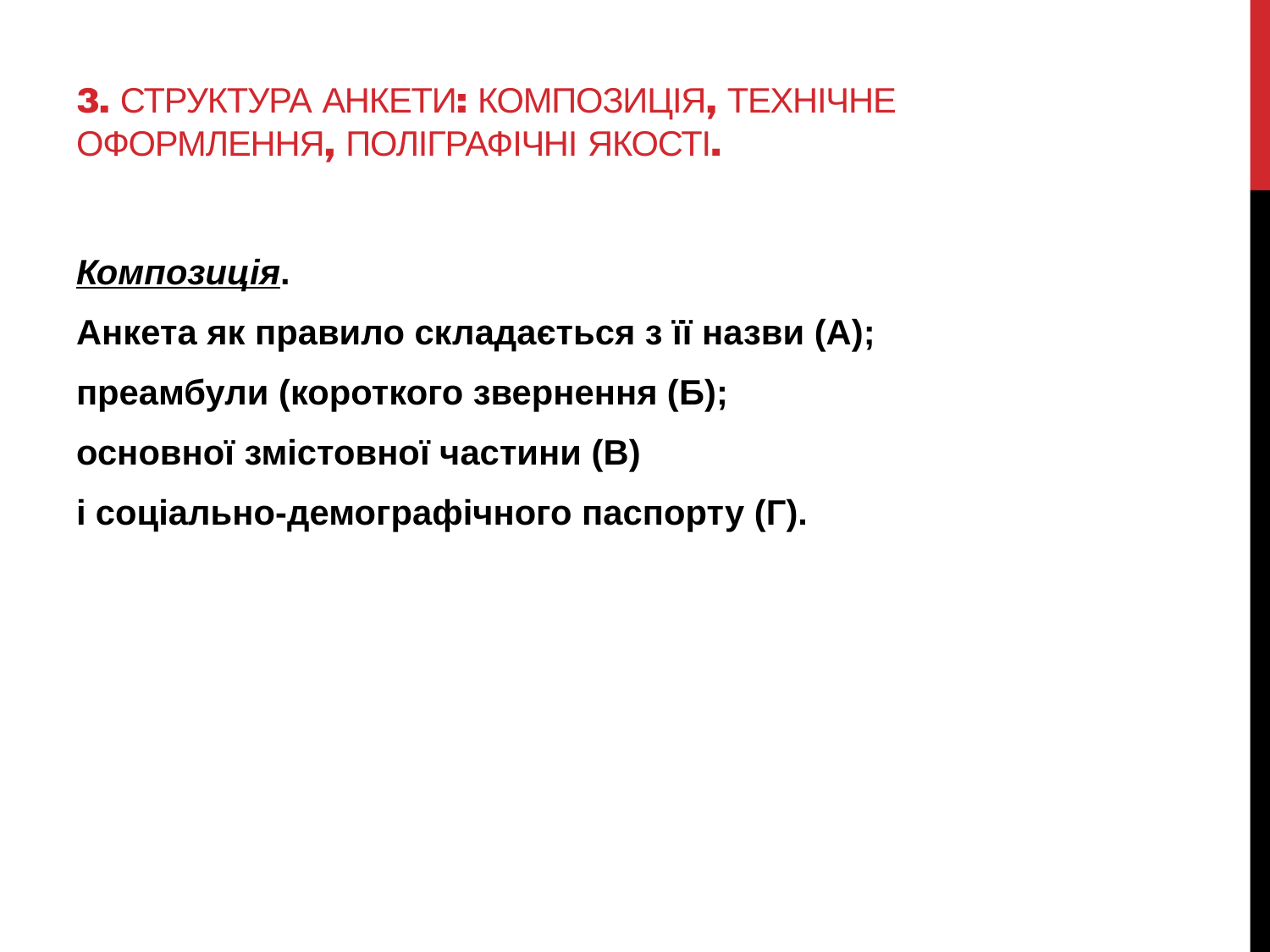

# 3. Структура анкети: композиція, технічне оформлення, поліграфічні якості.
Композиція.
Анкета як правило складається з її назви (А);
преамбули (короткого звернення (Б);
основної змістовної частини (В)
і соціально-демографічного паспорту (Г).